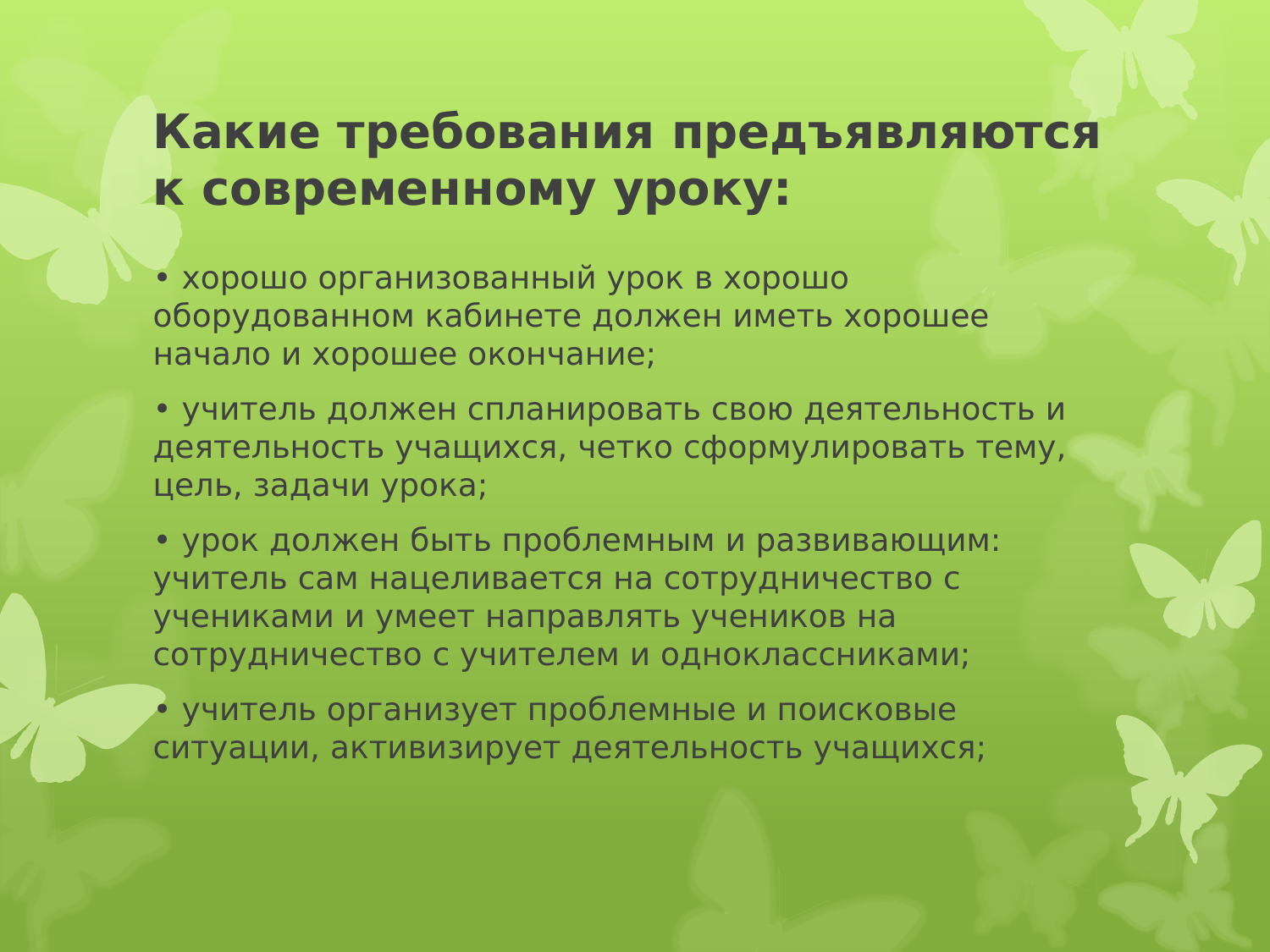

# Какие требования предъявляются к современному уроку:
• хорошо организованный урок в хорошо оборудованном кабинете должен иметь хорошее начало и хорошее окончание;
• учитель должен спланировать свою деятельность и деятельность учащихся, четко сформулировать тему, цель, задачи урока;
• урок должен быть проблемным и развивающим: учитель сам нацеливается на сотрудничество с учениками и умеет направлять учеников на сотрудничество с учителем и одноклассниками;
• учитель организует проблемные и поисковые ситуации, активизирует деятельность учащихся;